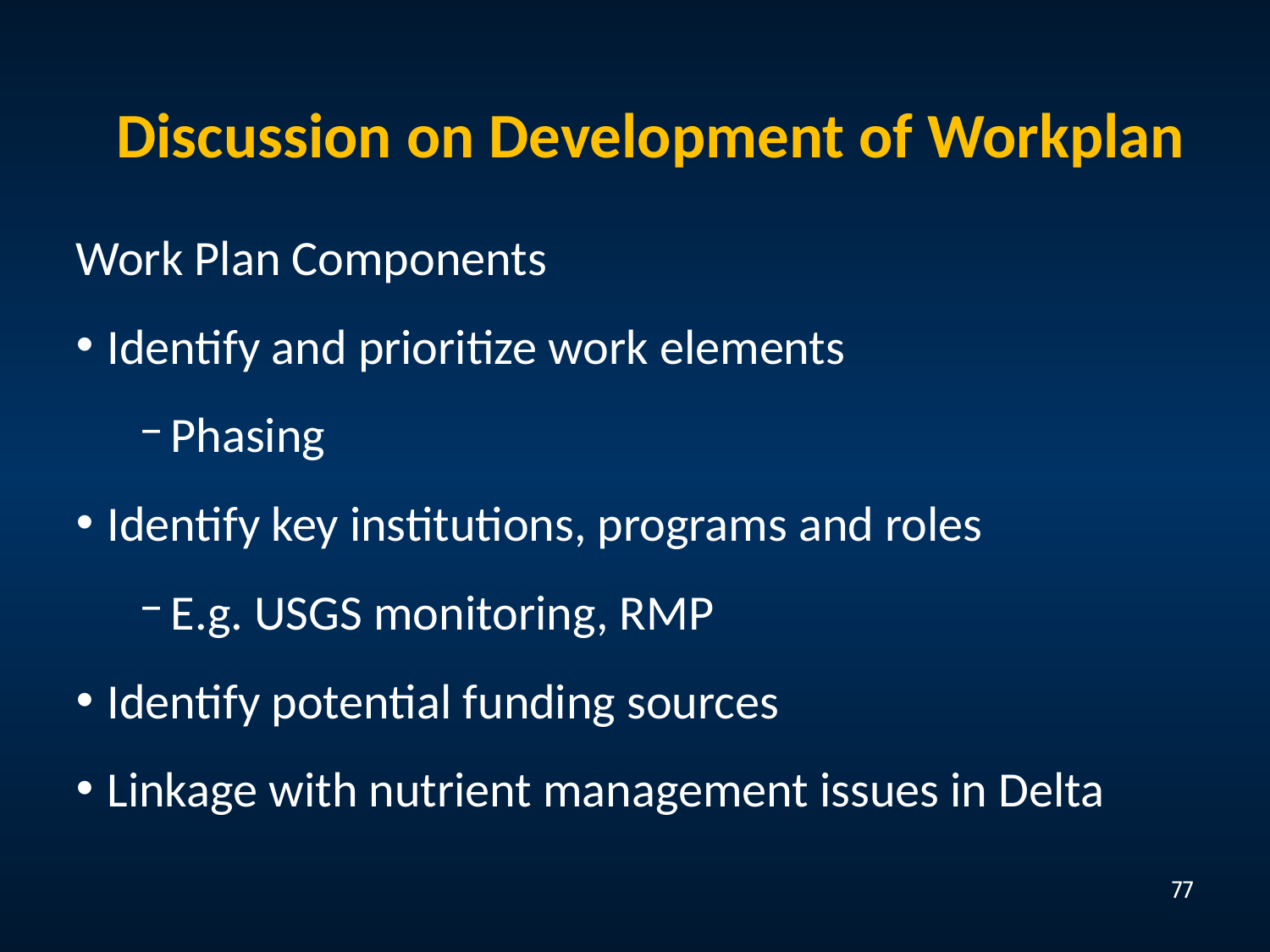

# Discussion on Development of Workplan
Work Plan Components
Identify and prioritize work elements
Phasing
Identify key institutions, programs and roles
E.g. USGS monitoring, RMP
Identify potential funding sources
Linkage with nutrient management issues in Delta

77